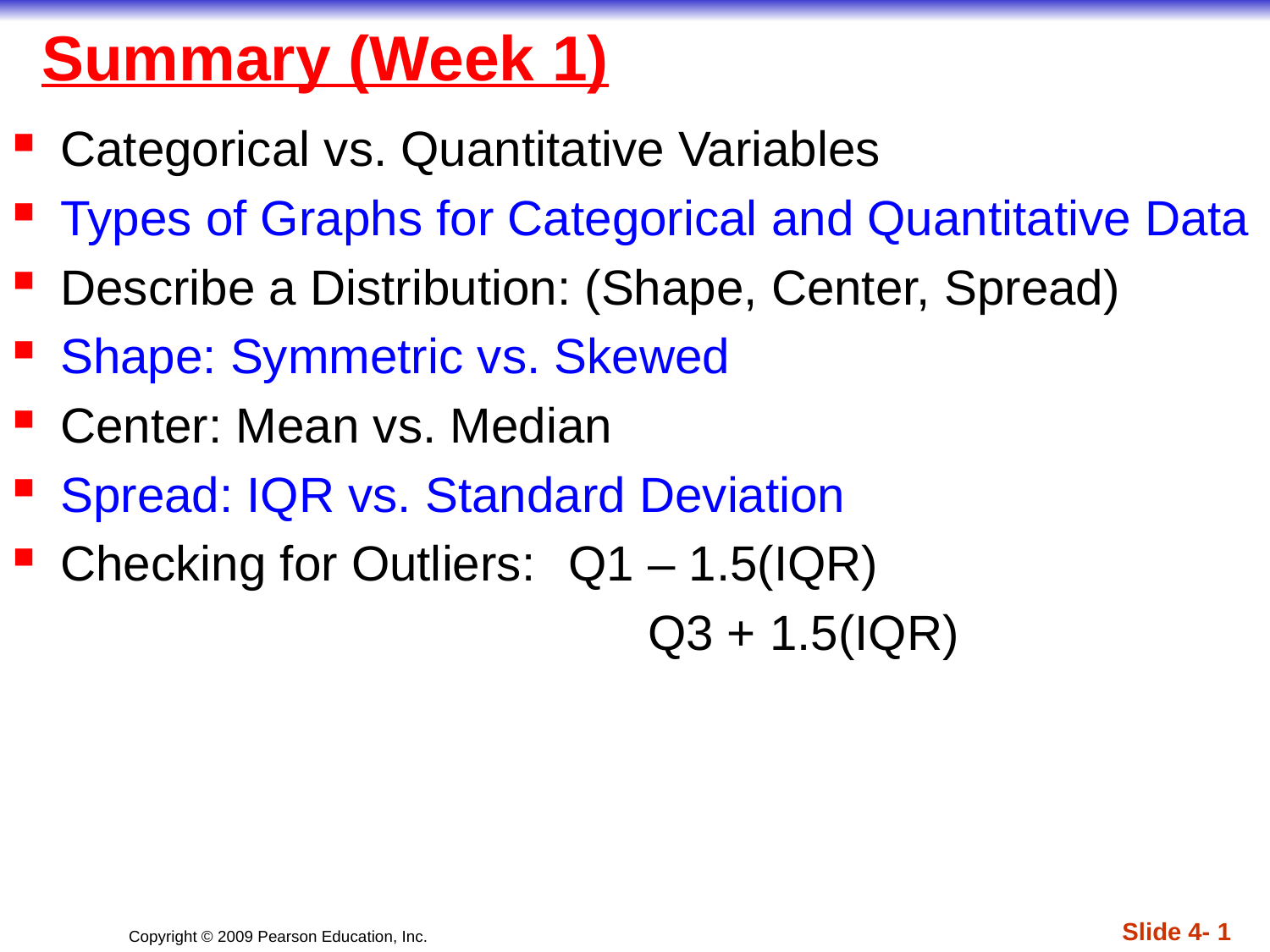

# Summary (Week 1)
Categorical vs. Quantitative Variables
Types of Graphs for Categorical and Quantitative Data
Describe a Distribution: (Shape, Center, Spread)
Shape: Symmetric vs. Skewed
Center: Mean vs. Median
Spread: IQR vs. Standard Deviation
Checking for Outliers: 	Q1 – 1.5(IQR)
					Q3 + 1.5(IQR)
Slide 4- 1